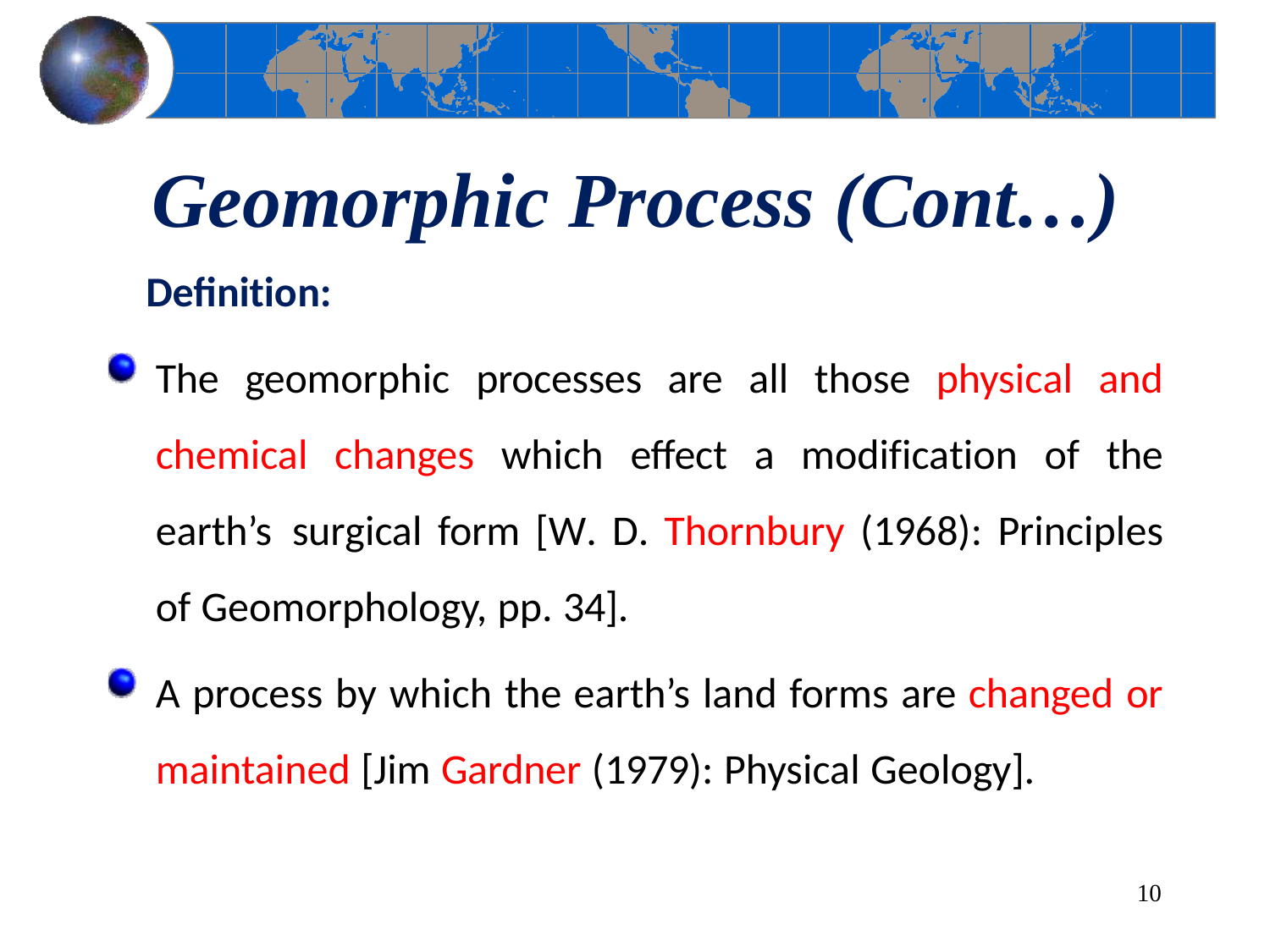

# Geomorphic Process (Cont…)
Definition:
The  geomorphic  processes  are  all  those  physical  and chemical  changes  which  effect  a  modification  of  the earth’s  surgical form [W. D. Thornbury (1968): Principles of Geomorphology, pp. 34].
A process by which the earth’s land forms are changed or maintained [Jim Gardner (1979): Physical Geology].

10